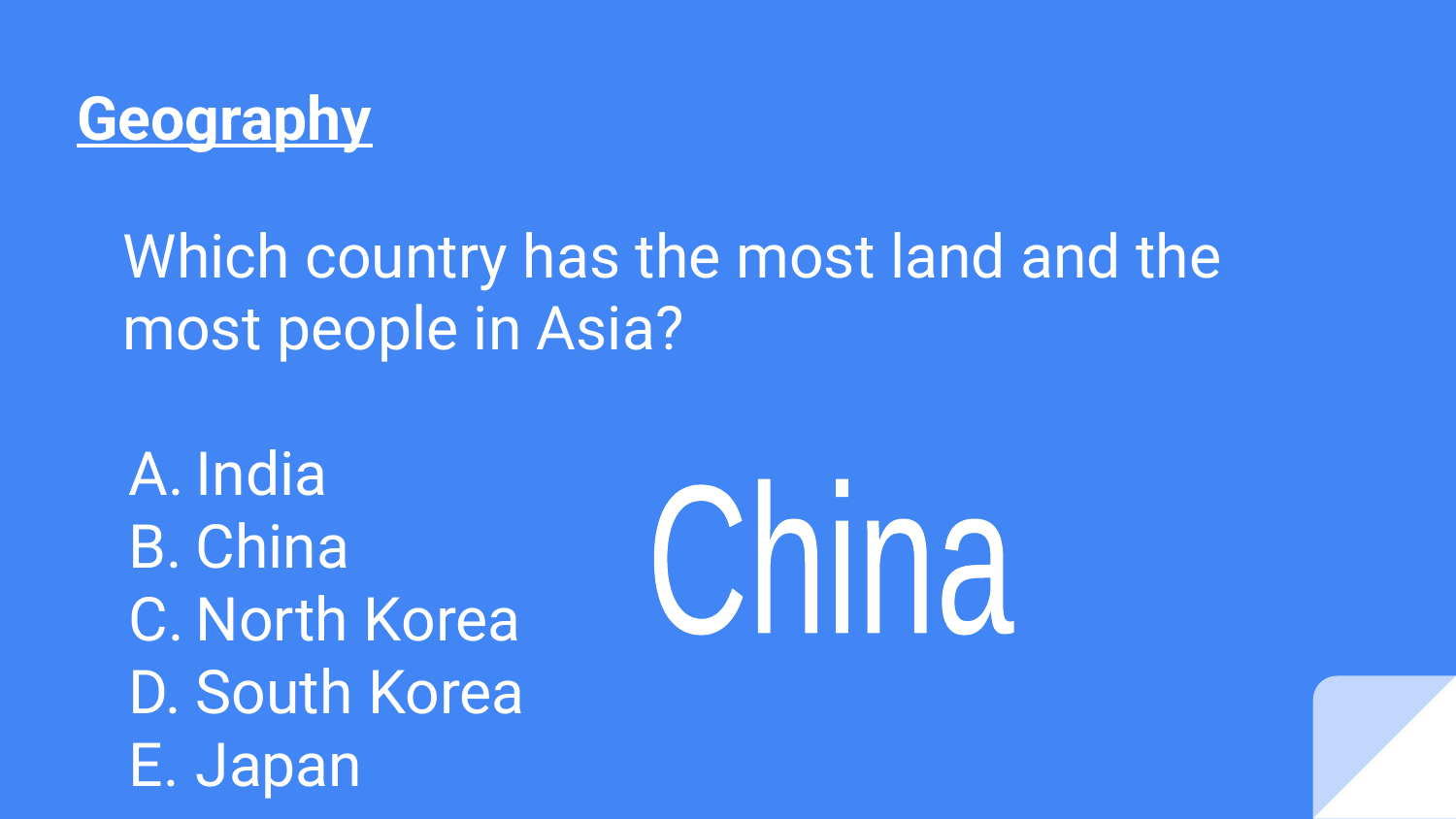

# Geography
Which country has the most land and the most people in Asia?

India
China
North Korea
South Korea
Japan
China